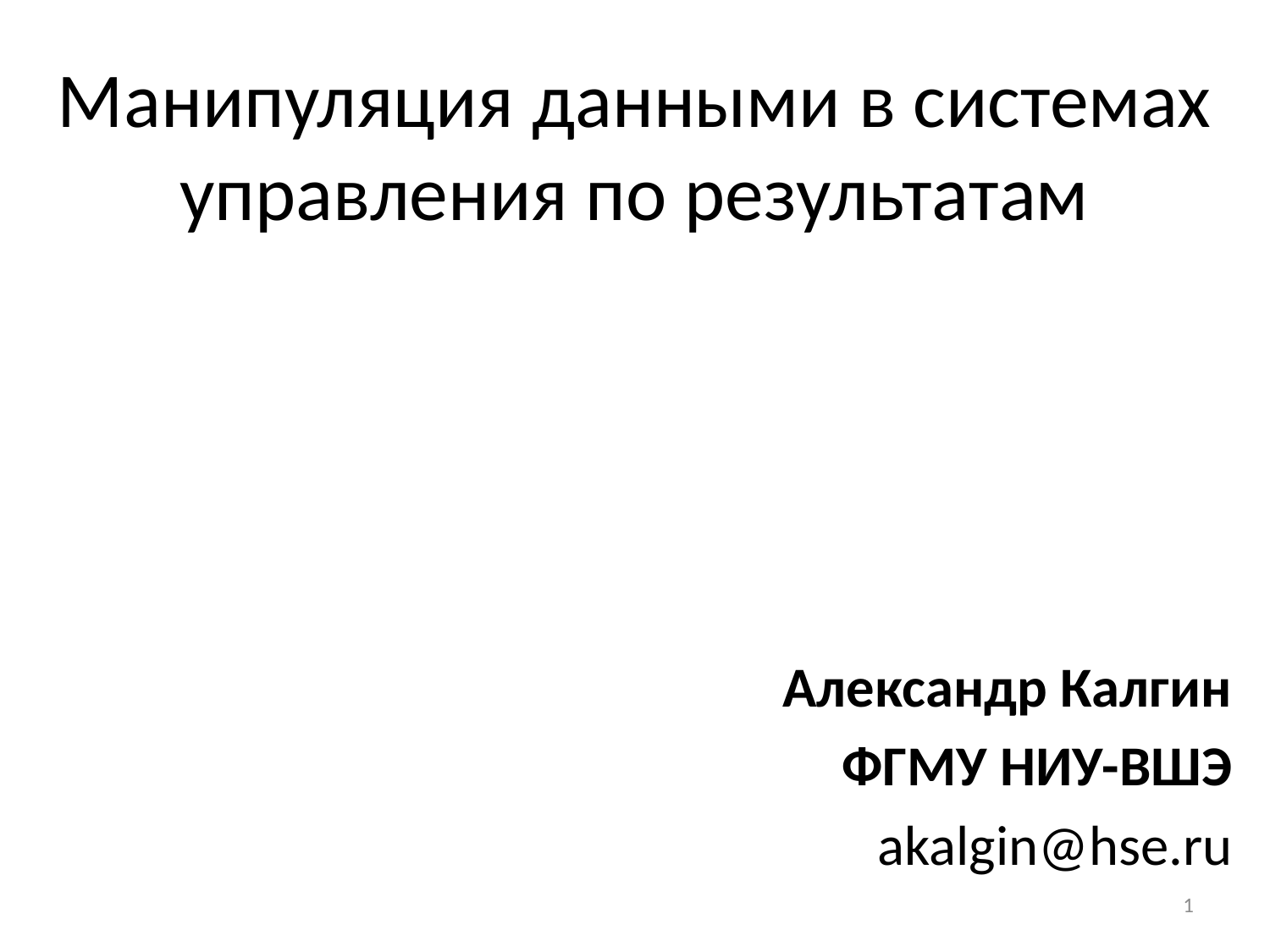

# Манипуляция данными в системах управления по результатам

Александр Калгин
ФГМУ НИУ-ВШЭ
akalgin@hse.ru
1